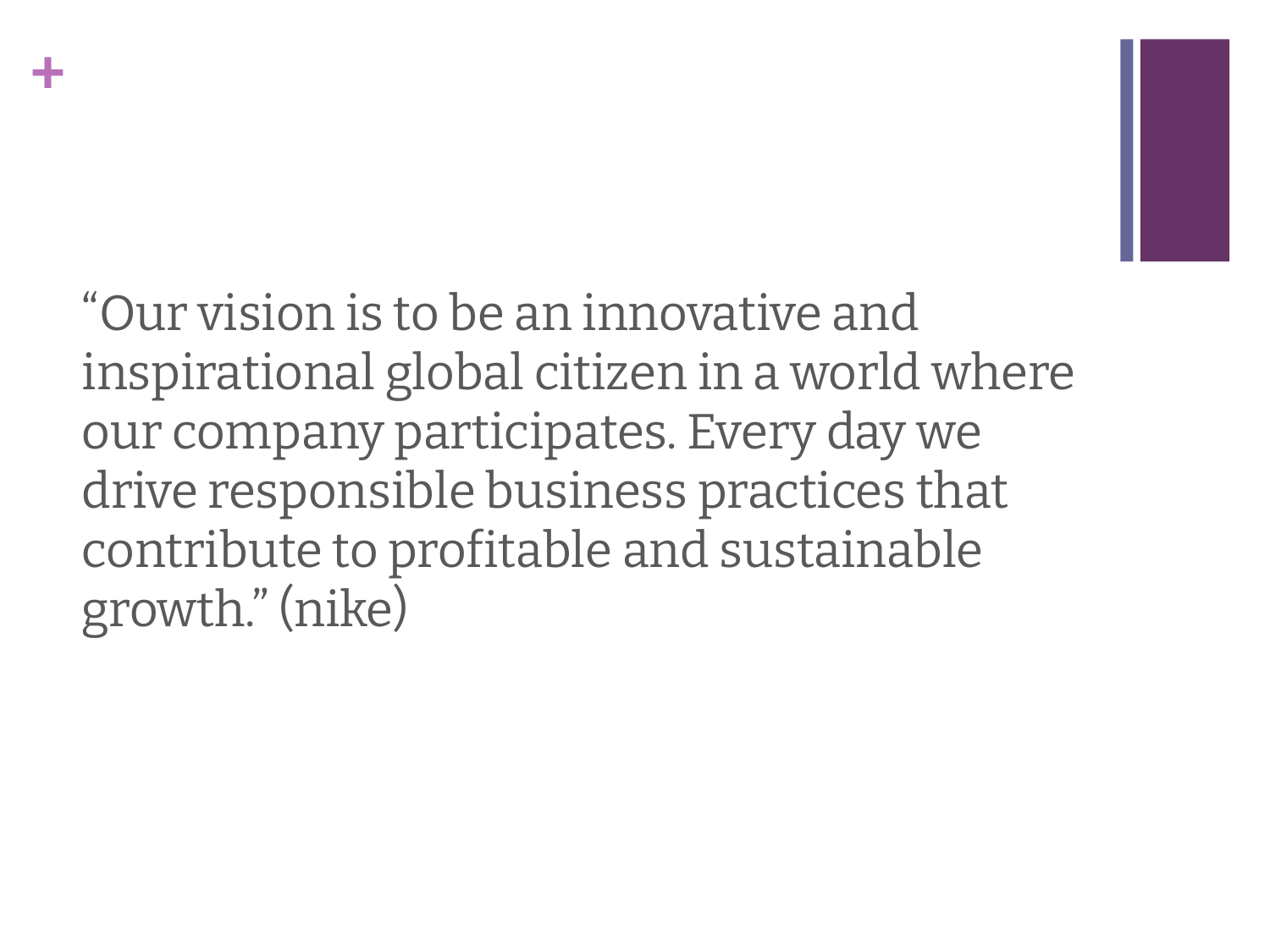

#
“Our vision is to be an innovative and inspirational global citizen in a world where our company participates. Every day we drive responsible business practices that contribute to profitable and sustainable growth.” (nike)